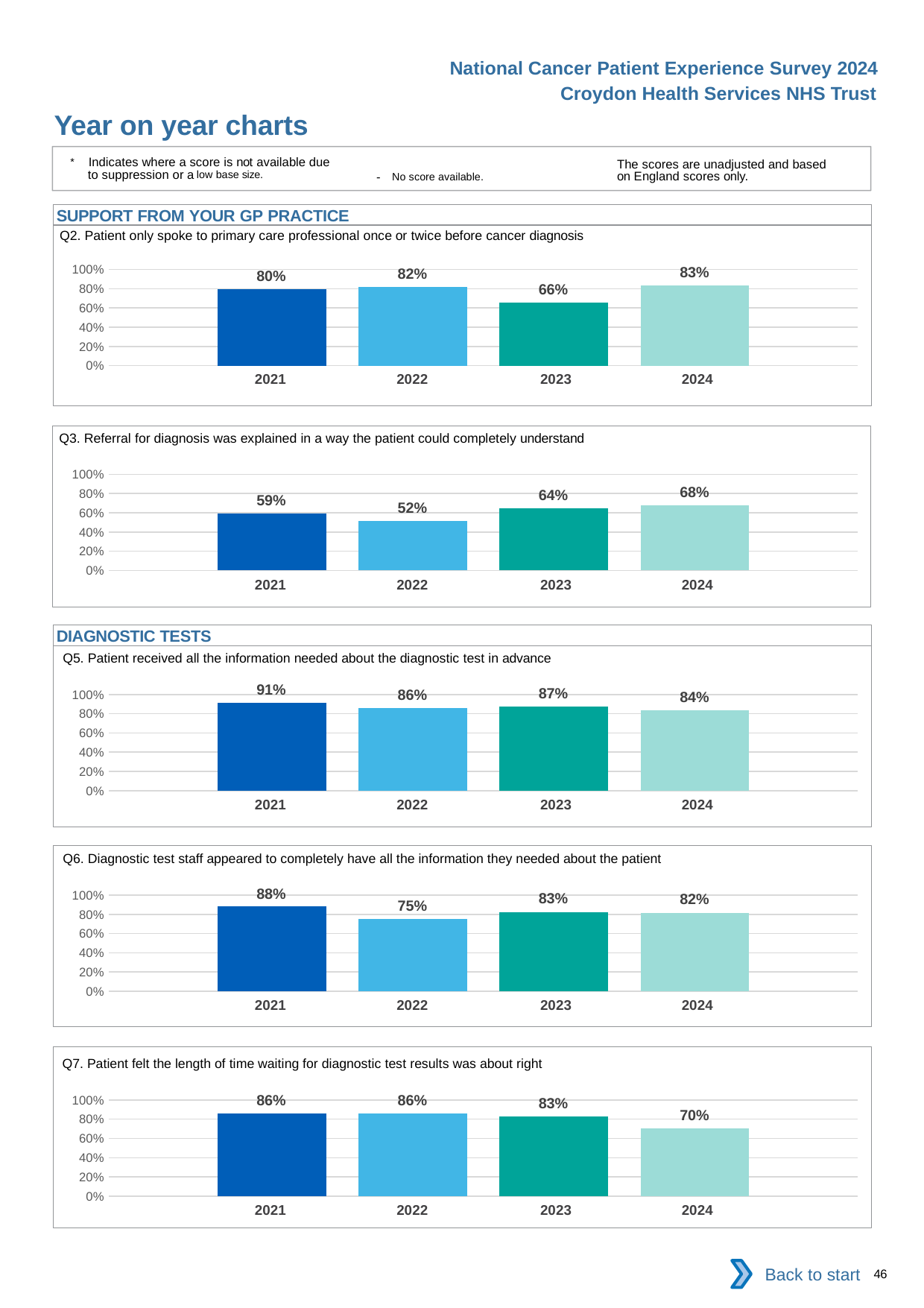

National Cancer Patient Experience Survey 2024
Croydon Health Services NHS Trust
Year on year charts

*  Indicates where a score is not available due to suppression or a low base size.
The scores are unadjusted and based on England scores only.
- No score available.
SUPPORT FROM YOUR GP PRACTICE
Q2. Patient only spoke to primary care professional once or twice before cancer diagnosis

### Chart

| Category | 2021 | 2022 | 2023 | 2024 |
|---|---|---|---|---|
| Category 1 | 0.7962963 | 0.8181818 | 0.6571429 | 0.8333333 |
| 2021 | 2022 | 2023 | 2024 |
| --- | --- | --- | --- |
Q3. Referral for diagnosis was explained in a way the patient could completely understand

### Chart

| Category | 2021 | 2022 | 2023 | 2024 |
|---|---|---|---|---|
| Category 1 | 0.5913978 | 0.5172414 | 0.6435644 | 0.6756757 |
| 2021 | 2022 | 2023 | 2024 |
| --- | --- | --- | --- |
DIAGNOSTIC TESTS
Q5. Patient received all the information needed about the diagnostic test in advance

### Chart

| Category | 2021 | 2022 | 2023 | 2024 |
|---|---|---|---|---|
| Category 1 | 0.9099099 | 0.8611111 | 0.8727273 | 0.8372093 |
| 2021 | 2022 | 2023 | 2024 |
| --- | --- | --- | --- |
Q6. Diagnostic test staff appeared to completely have all the information they needed about the patient

### Chart

| Category | 2021 | 2022 | 2023 | 2024 |
|---|---|---|---|---|
| Category 1 | 0.8803419 | 0.75 | 0.8256881 | 0.8181818 |
| 2021 | 2022 | 2023 | 2024 |
| --- | --- | --- | --- |
Q7. Patient felt the length of time waiting for diagnostic test results was about right

### Chart

| Category | 2021 | 2022 | 2023 | 2024 |
|---|---|---|---|---|
| Category 1 | 0.862069 | 0.8611111 | 0.8303571 | 0.7045455 |
| 2021 | 2022 | 2023 | 2024 |
| --- | --- | --- | --- |
Back to start

46